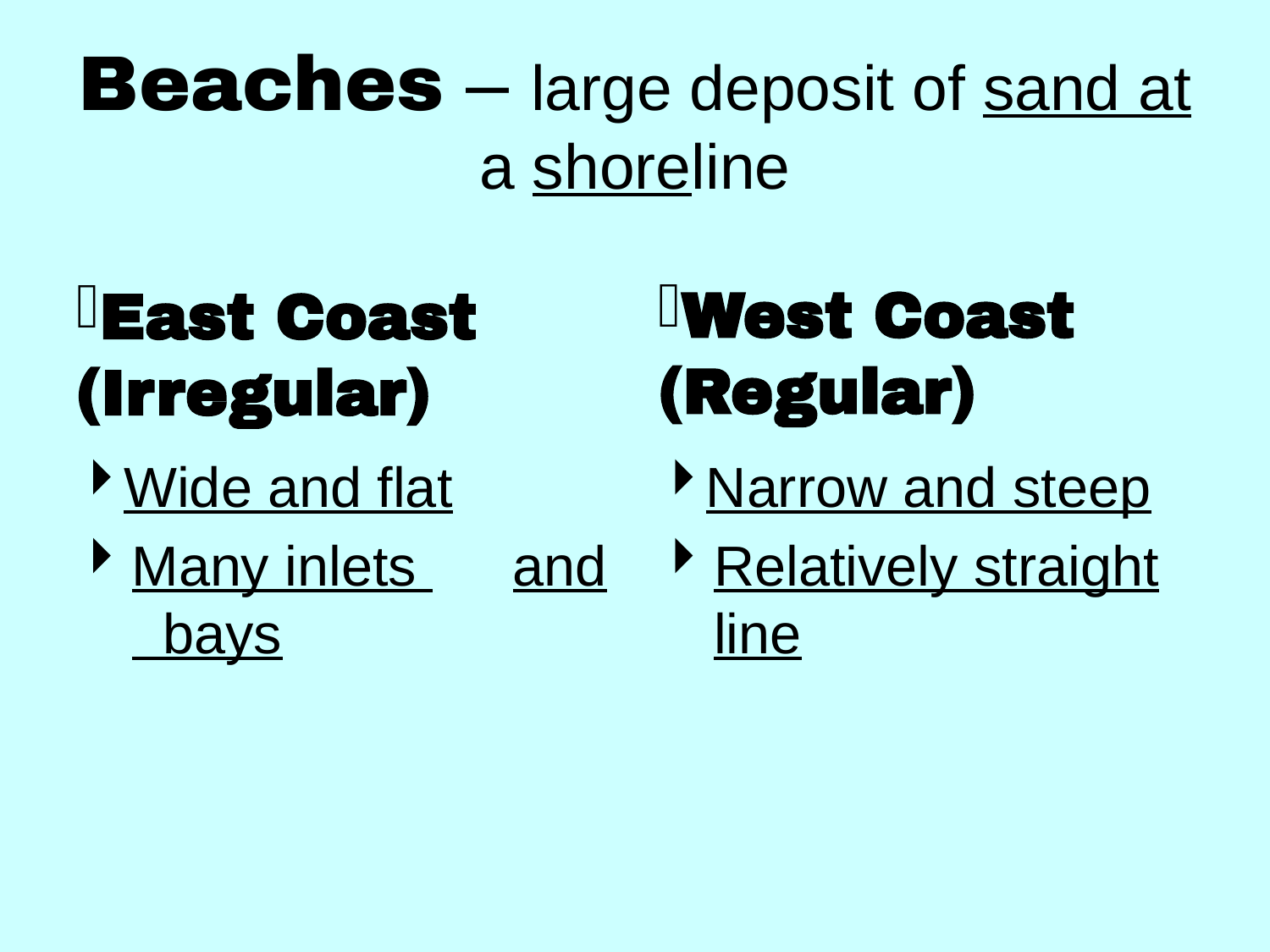

# Beaches – large deposit of sand at a shoreline
East Coast  	(Irregular)
West Coast 	(Regular)
Wide and flat
Many inlets 	and   bays
Narrow and steep
Relatively straight line